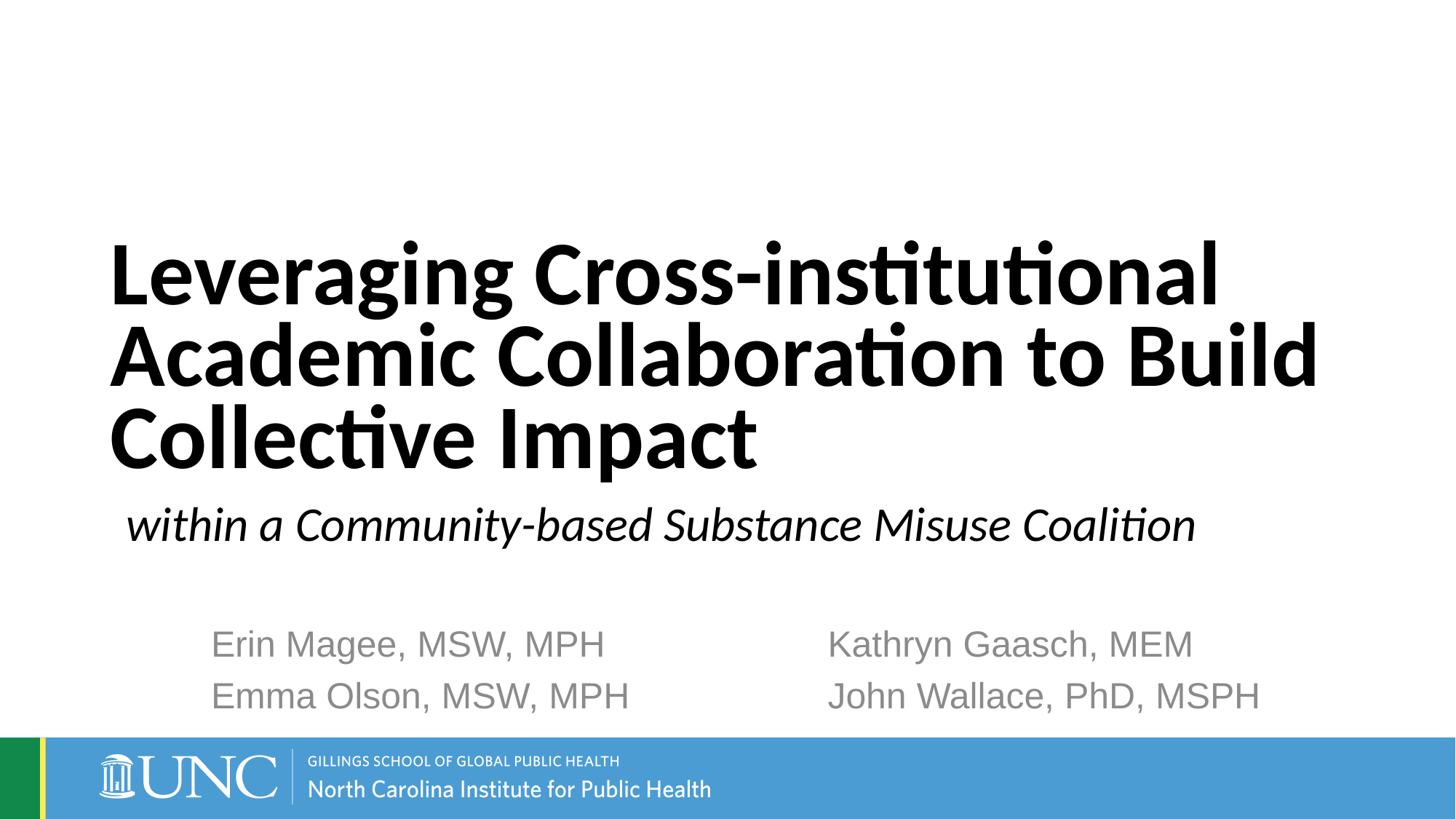

# Leveraging Cross-institutional Academic Collaboration to Build Collective Impact
within a Community-based Substance Misuse Coalition
Erin Magee, MSW, MPH
Emma Olson, MSW, MPH

Kathryn Gaasch, MEM
John Wallace, PhD, MSPH